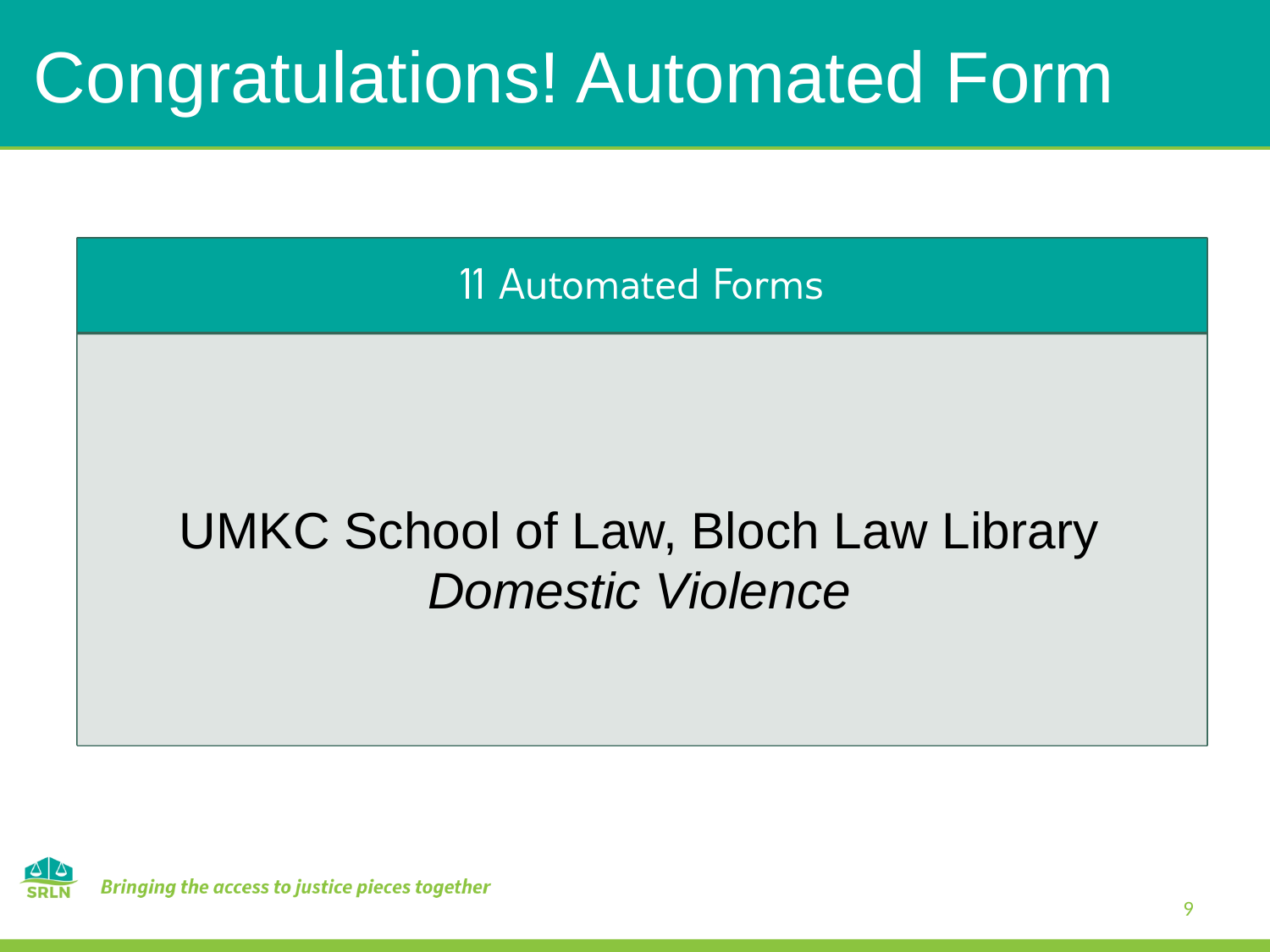

# Congratulations! Automated Form

11 Automated Forms

UMKC School of Law, Bloch Law Library
Domestic Violence

9